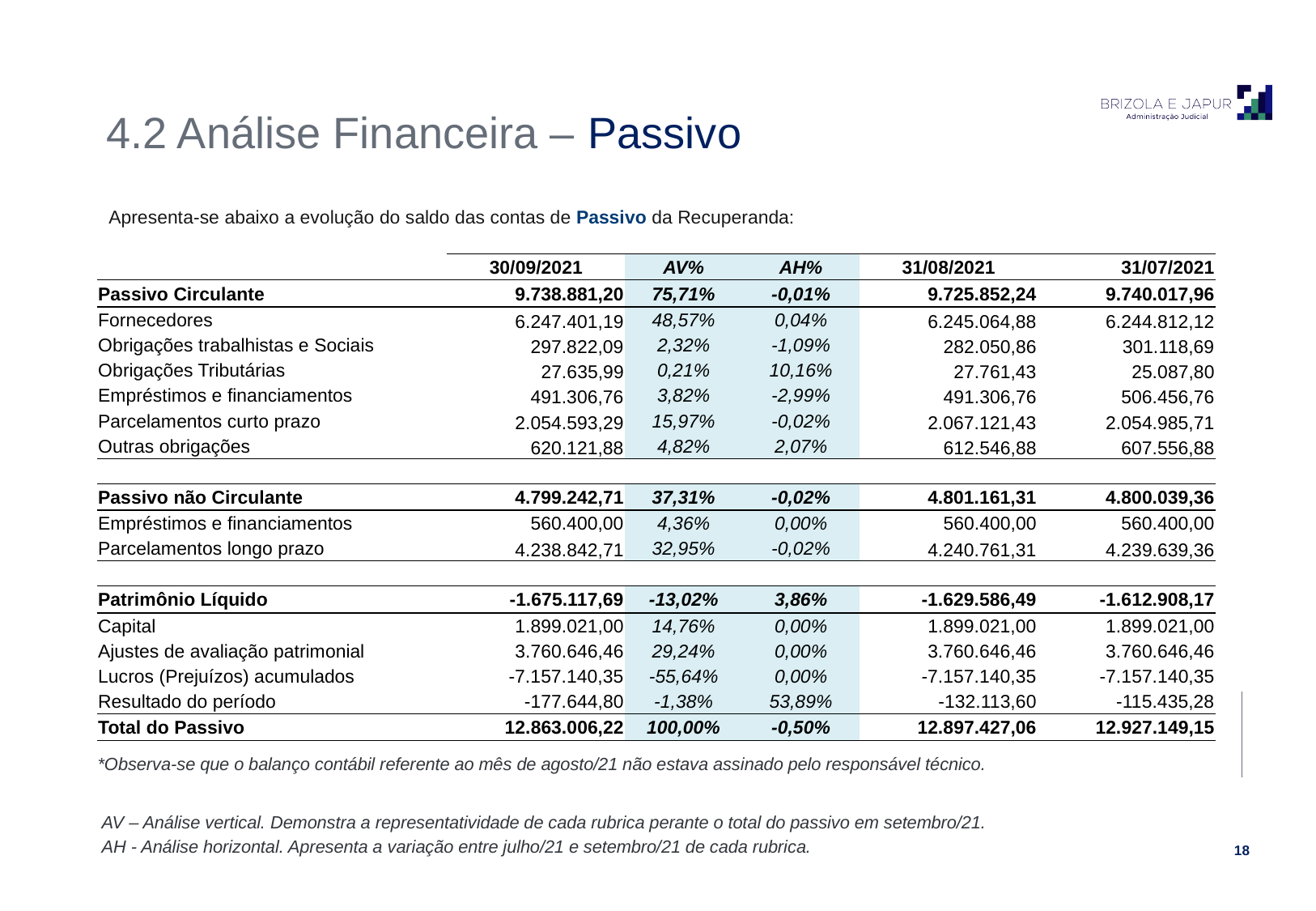

4.2 Análise Financeira – Passivo
Apresenta-se abaixo a evolução do saldo das contas de Passivo da Recuperanda:
|  | 30/09/2021 | AV% | AH% | 31/08/2021 | 31/07/2021 |
| --- | --- | --- | --- | --- | --- |
| Passivo Circulante | 9.738.881,20 | 75,71% | -0,01% | 9.725.852,24 | 9.740.017,96 |
| Fornecedores | 6.247.401,19 | 48,57% | 0,04% | 6.245.064,88 | 6.244.812,12 |
| Obrigações trabalhistas e Sociais | 297.822,09 | 2,32% | -1,09% | 282.050,86 | 301.118,69 |
| Obrigações Tributárias | 27.635,99 | 0,21% | 10,16% | 27.761,43 | 25.087,80 |
| Empréstimos e financiamentos | 491.306,76 | 3,82% | -2,99% | 491.306,76 | 506.456,76 |
| Parcelamentos curto prazo | 2.054.593,29 | 15,97% | -0,02% | 2.067.121,43 | 2.054.985,71 |
| Outras obrigações | 620.121,88 | 4,82% | 2,07% | 612.546,88 | 607.556,88 |
|  |  |  |  |  |  |
| Passivo não Circulante | 4.799.242,71 | 37,31% | -0,02% | 4.801.161,31 | 4.800.039,36 |
| Empréstimos e financiamentos | 560.400,00 | 4,36% | 0,00% | 560.400,00 | 560.400,00 |
| Parcelamentos longo prazo | 4.238.842,71 | 32,95% | -0,02% | 4.240.761,31 | 4.239.639,36 |
|  |  |  |  |  |  |
| Patrimônio Líquido | -1.675.117,69 | -13,02% | 3,86% | -1.629.586,49 | -1.612.908,17 |
| Capital | 1.899.021,00 | 14,76% | 0,00% | 1.899.021,00 | 1.899.021,00 |
| Ajustes de avaliação patrimonial | 3.760.646,46 | 29,24% | 0,00% | 3.760.646,46 | 3.760.646,46 |
| Lucros (Prejuízos) acumulados | -7.157.140,35 | -55,64% | 0,00% | -7.157.140,35 | -7.157.140,35 |
| Resultado do período | -177.644,80 | -1,38% | 53,89% | -132.113,60 | -115.435,28 |
| Total do Passivo | 12.863.006,22 | 100,00% | -0,50% | 12.897.427,06 | 12.927.149,15 |
*Observa-se que o balanço contábil referente ao mês de agosto/21 não estava assinado pelo responsável técnico.
AV – Análise vertical. Demonstra a representatividade de cada rubrica perante o total do passivo em setembro/21.
AH - Análise horizontal. Apresenta a variação entre julho/21 e setembro/21 de cada rubrica.